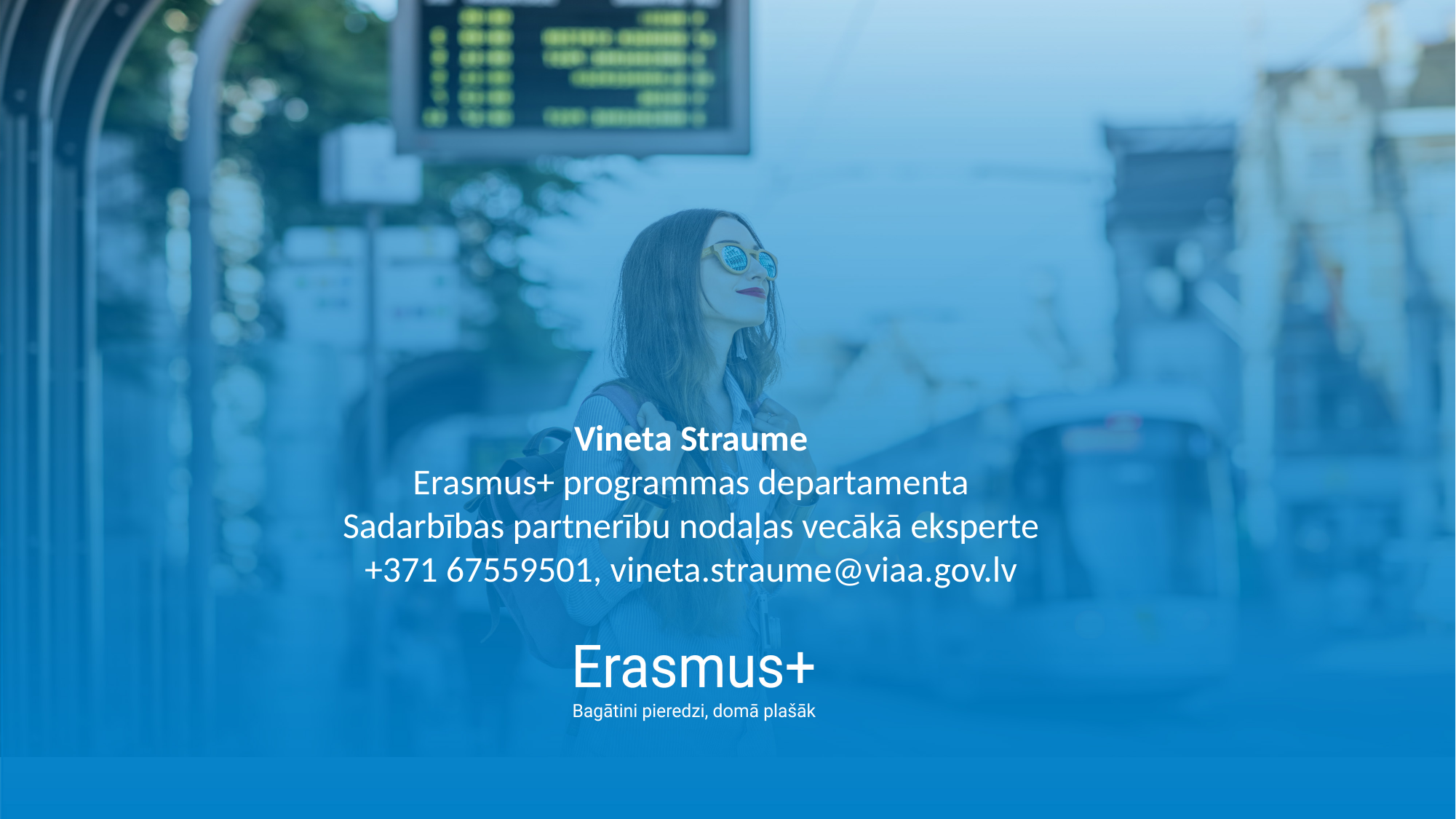

Vineta Straume
Erasmus+ programmas departamenta
Sadarbības partnerību nodaļas vecākā eksperte
+371 67559501, vineta.straume@viaa.gov.lv